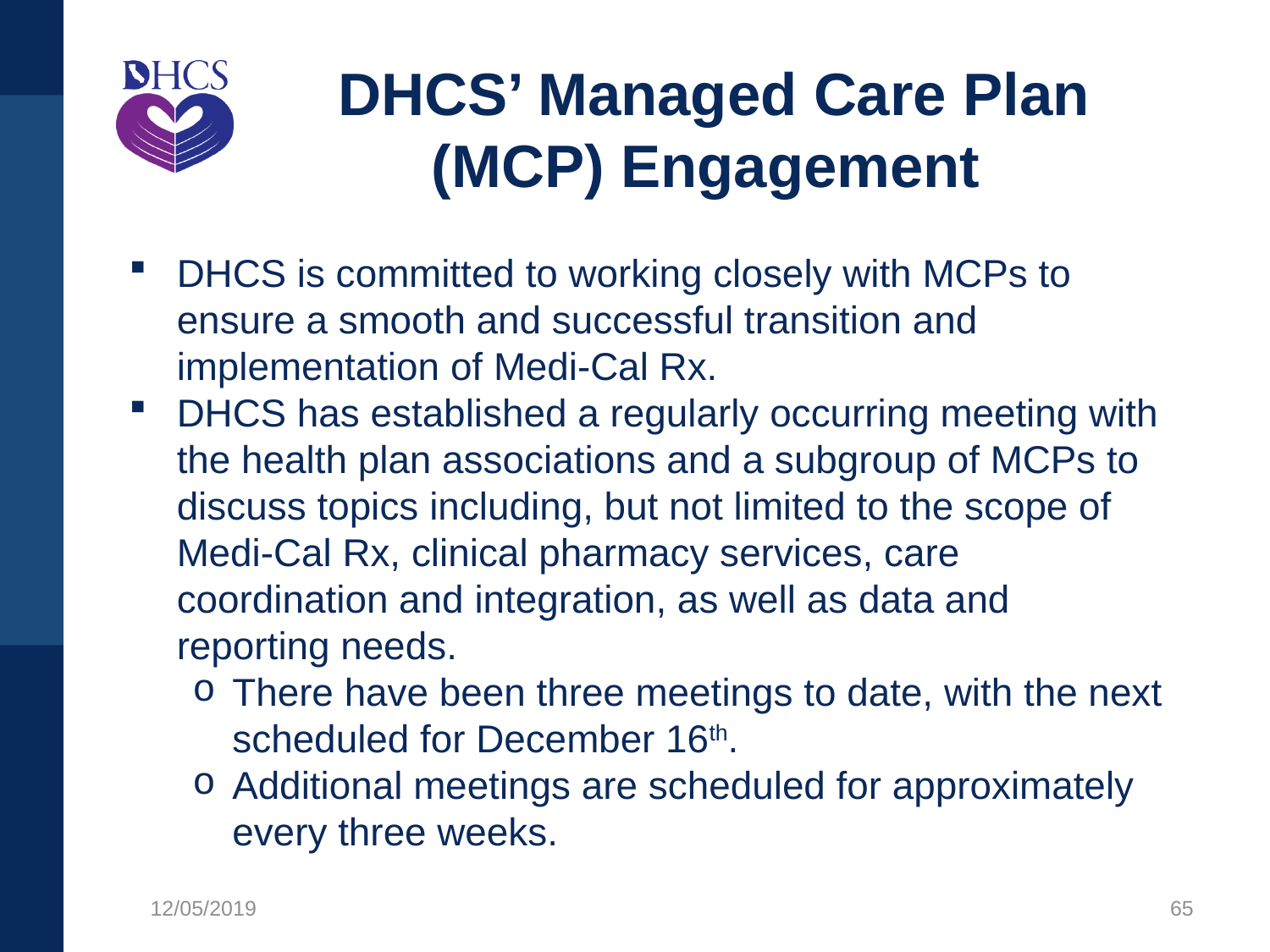

# DHCS’ Managed Care Plan (MCP) Engagement
DHCS is committed to working closely with MCPs to ensure a smooth and successful transition and implementation of Medi-Cal Rx.
DHCS has established a regularly occurring meeting with the health plan associations and a subgroup of MCPs to discuss topics including, but not limited to the scope of Medi-Cal Rx, clinical pharmacy services, care coordination and integration, as well as data and reporting needs.
There have been three meetings to date, with the next scheduled for December 16th.
Additional meetings are scheduled for approximately every three weeks.
12/05/2019
65